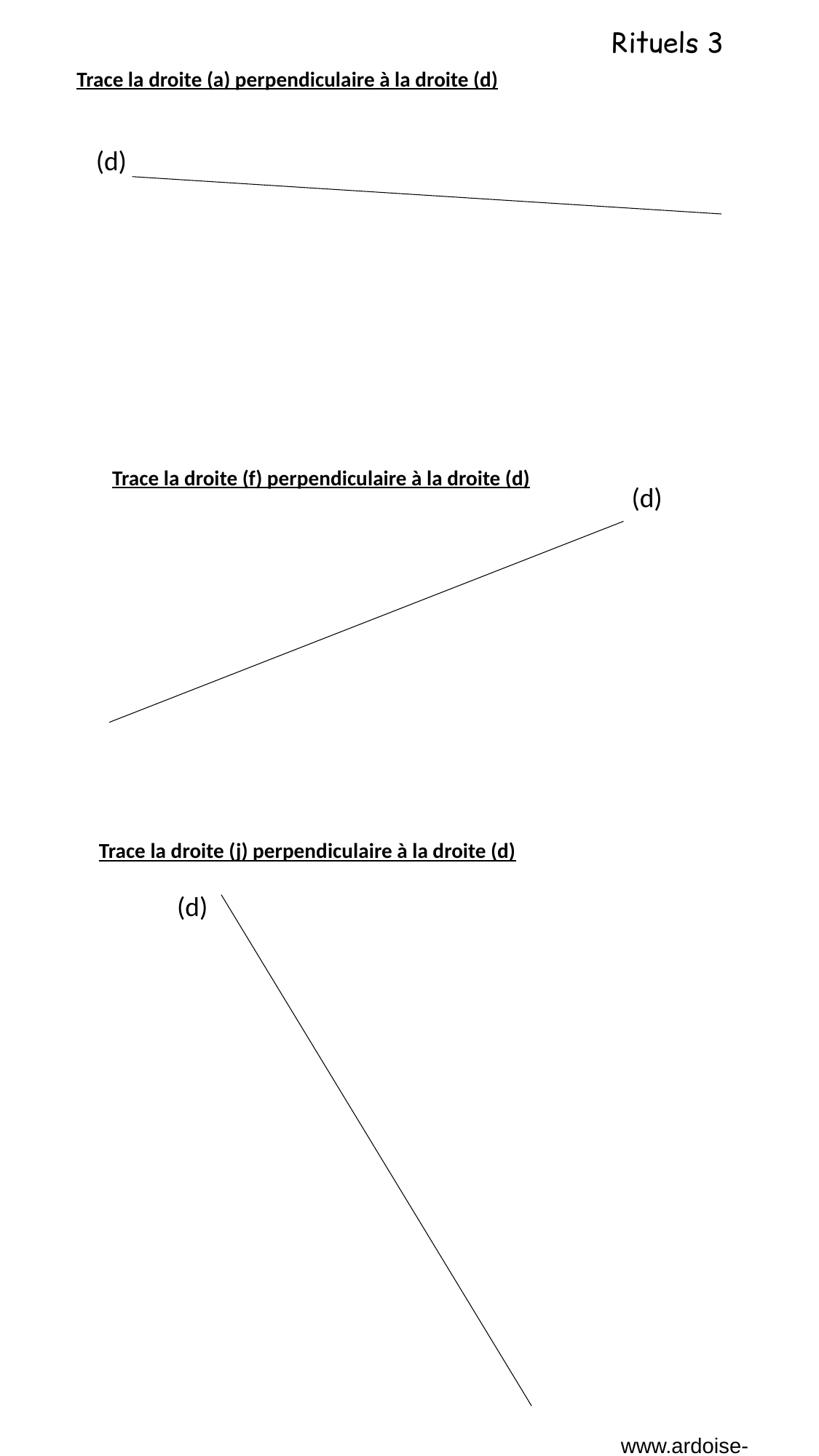

Rituels 3
Trace la droite (a) perpendiculaire à la droite (d)
(d)
Trace la droite (f) perpendiculaire à la droite (d)
(d)
Trace la droite (j) perpendiculaire à la droite (d)
(d)
www.ardoise-craie.fr